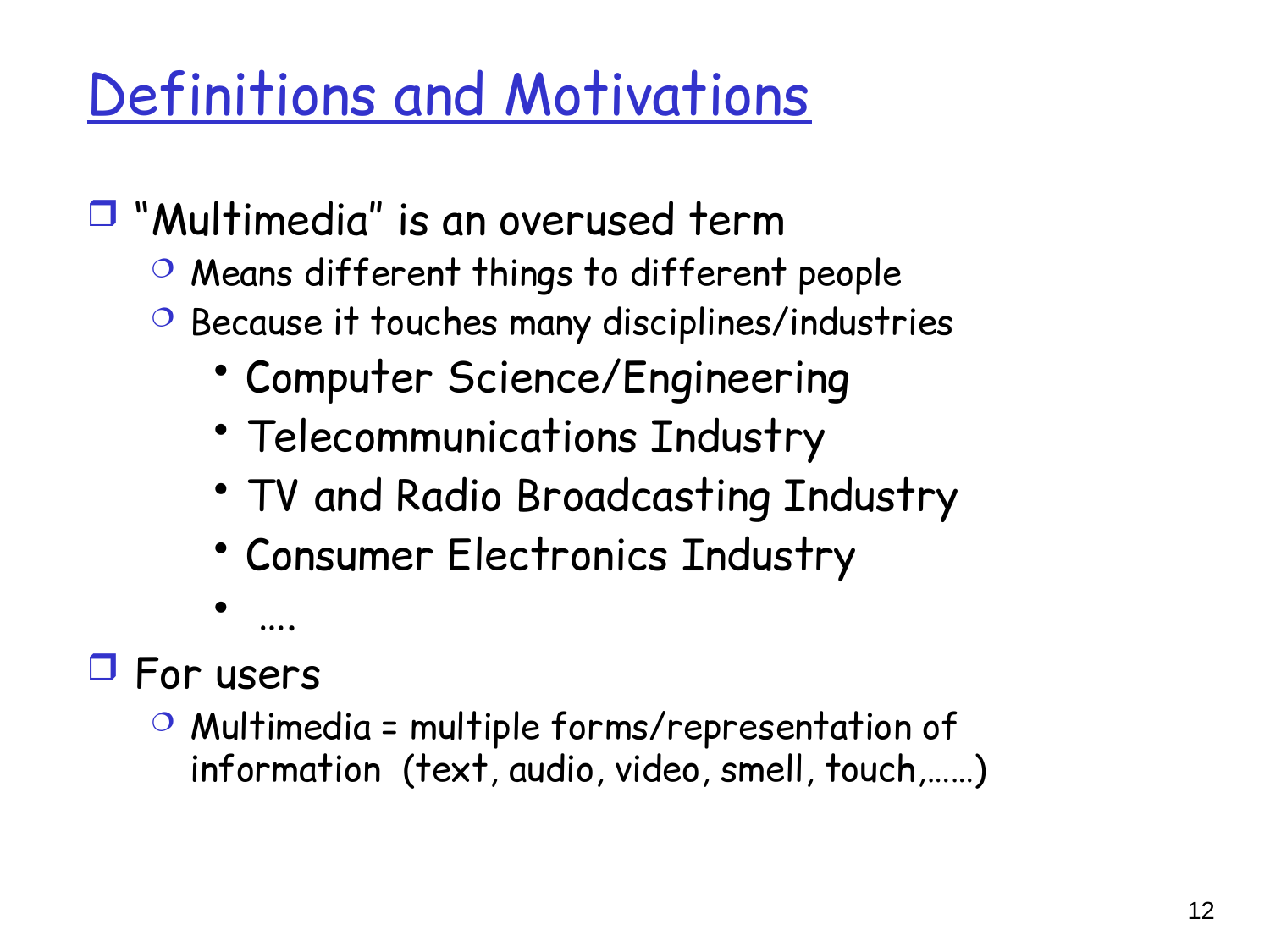

# Definitions and Motivations
“Multimedia” is an overused term
Means different things to different people
Because it touches many disciplines/industries
Computer Science/Engineering
Telecommunications Industry
TV and Radio Broadcasting Industry
Consumer Electronics Industry
 ….
For users
Multimedia = multiple forms/representation of information  (text, audio, video, smell, touch,……)

12